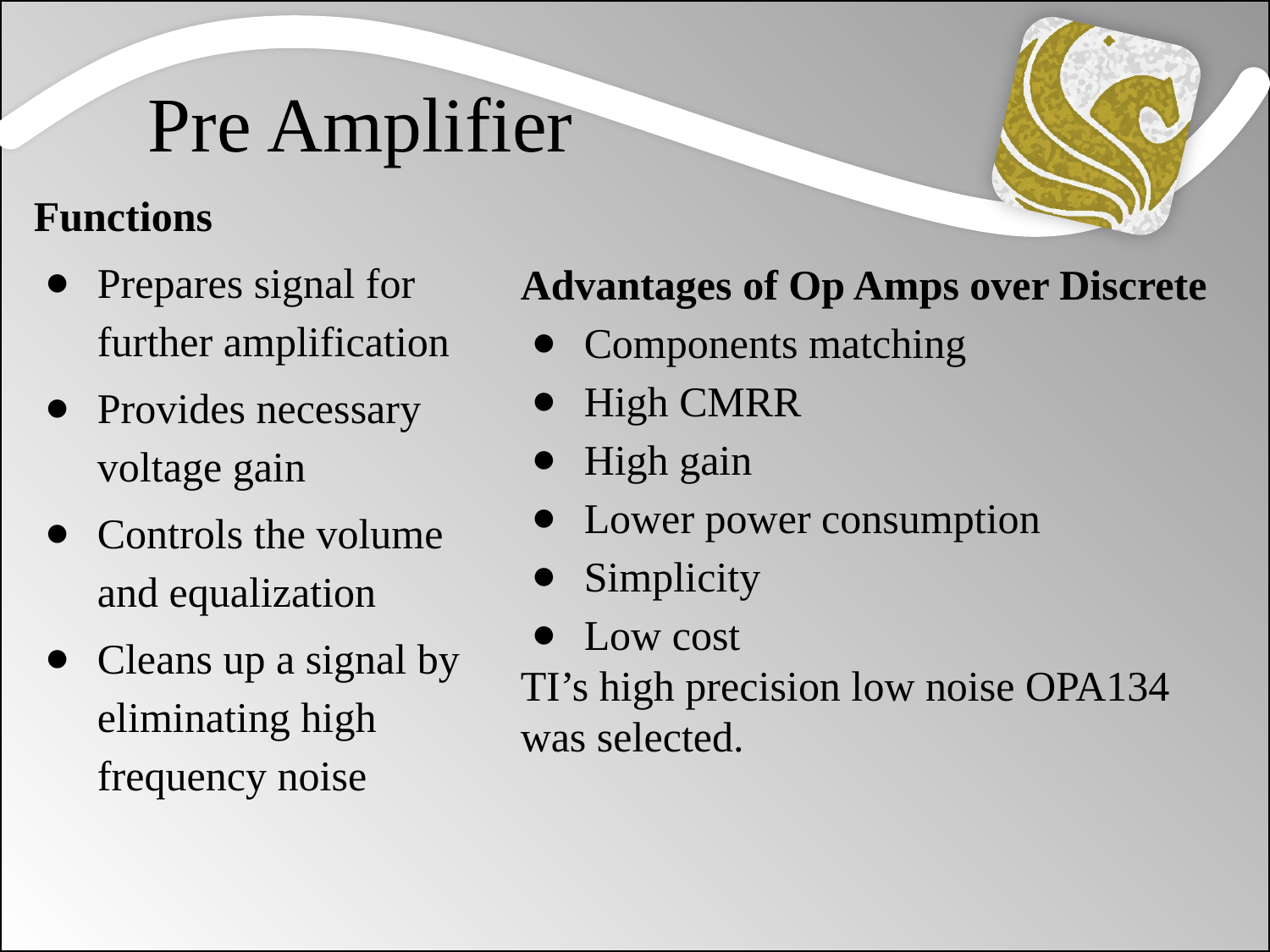

# Pre Amplifier
Functions
Prepares signal for further amplification
Provides necessary voltage gain
Controls the volume and equalization
Cleans up a signal by eliminating high frequency noise

Advantages of Op Amps over Discrete
Components matching
High CMRR
High gain
Lower power consumption
Simplicity
Low cost
TI’s high precision low noise OPA134 was selected.